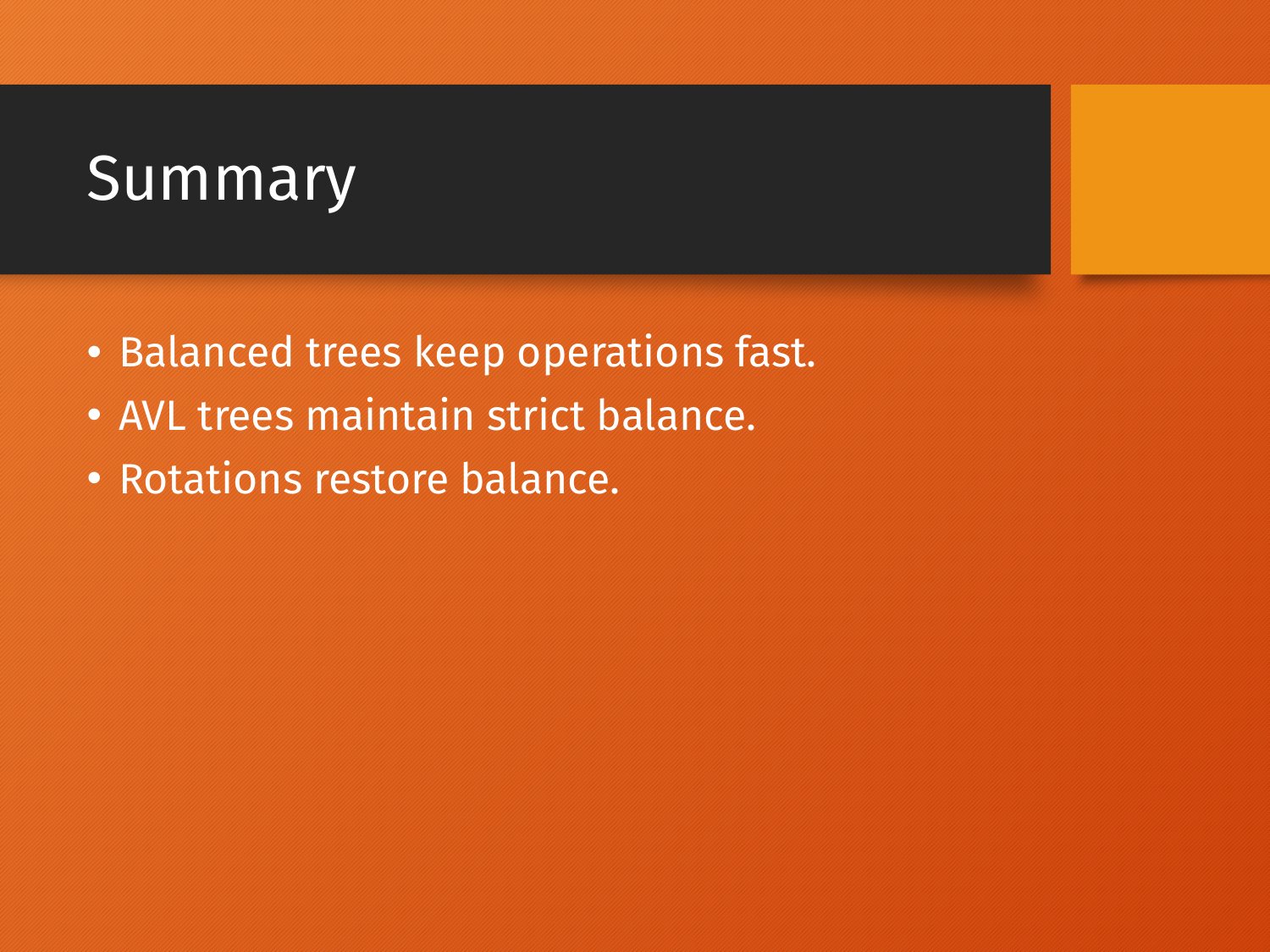

# Summary
Balanced trees keep operations fast.
AVL trees maintain strict balance.
Rotations restore balance.